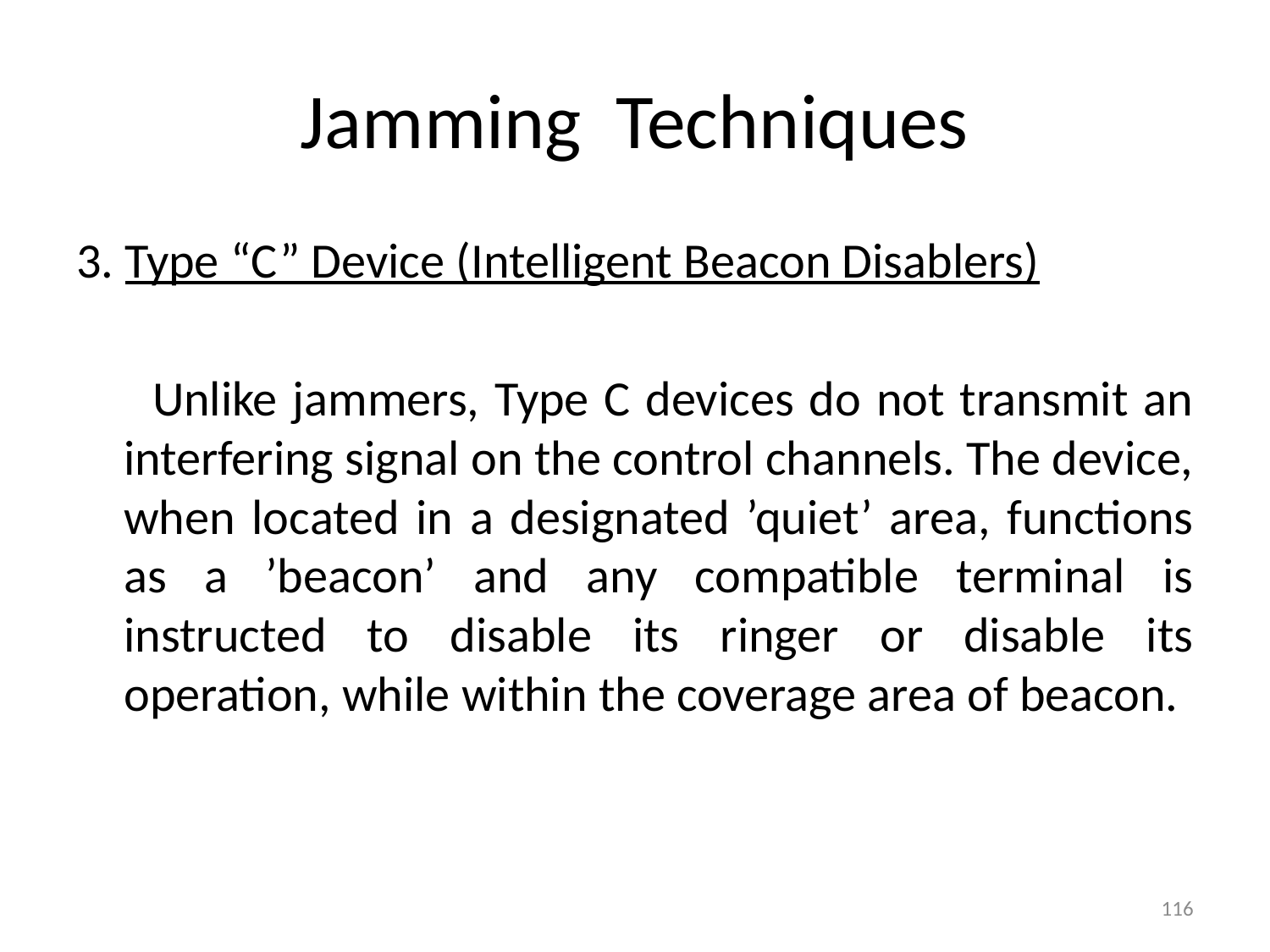

# Jamming  Techniques
3. Type “C” Device (Intelligent Beacon Disablers)

     Unlike jammers, Type C devices do not transmit an interfering signal on the control channels. The device, when located in a designated ’quiet’ area, functions as a ’beacon’ and any compatible terminal is instructed to disable its ringer or disable its operation, while within the coverage area of beacon.

116